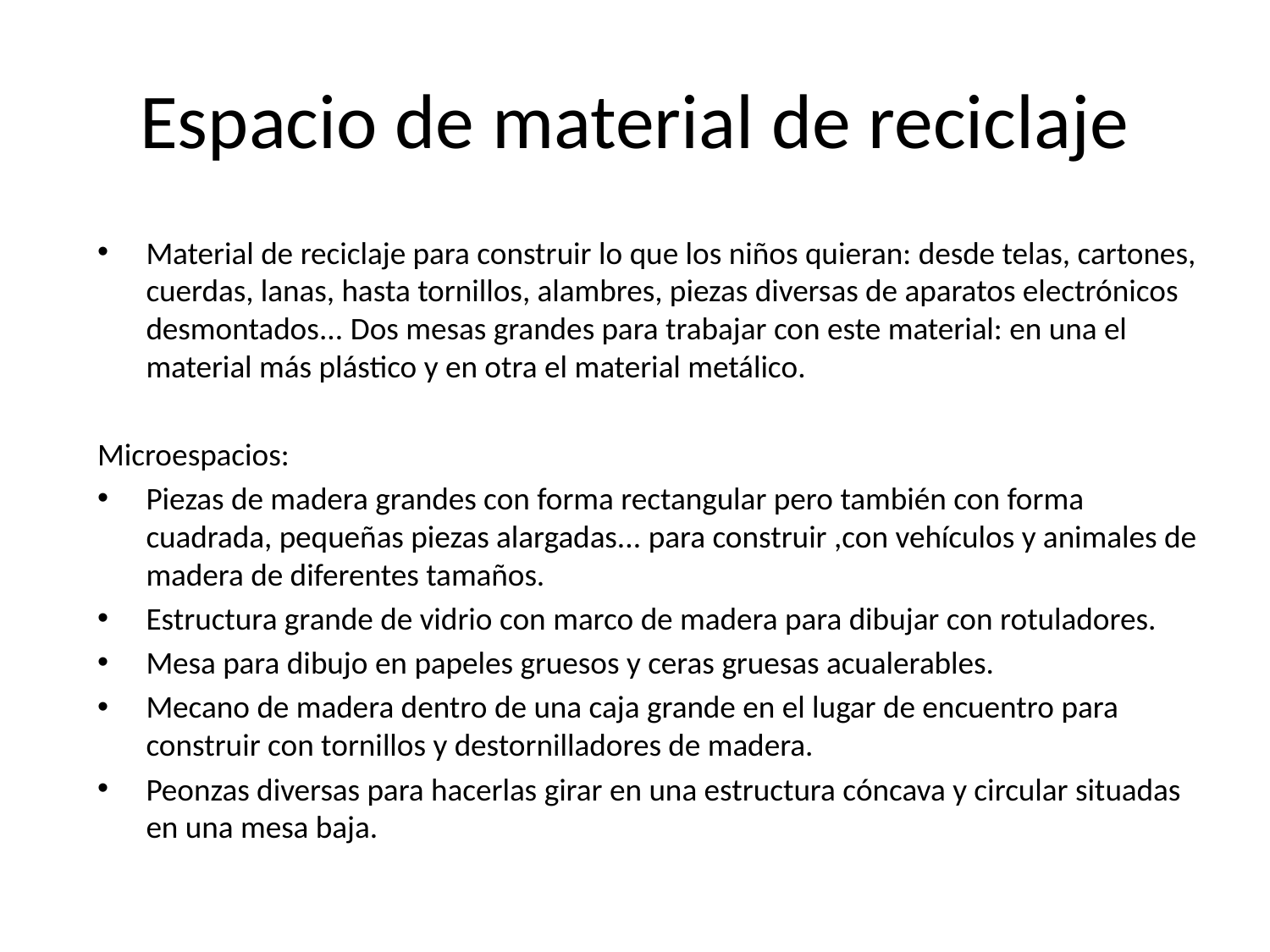

# Espacio de material de reciclaje
Material de reciclaje para construir lo que los niños quieran: desde telas, cartones, cuerdas, lanas, hasta tornillos, alambres, piezas diversas de aparatos electrónicos desmontados... Dos mesas grandes para trabajar con este material: en una el material más plástico y en otra el material metálico.

Microespacios:
Piezas de madera grandes con forma rectangular pero también con forma cuadrada, pequeñas piezas alargadas... para construir ,con vehículos y animales de madera de diferentes tamaños.
Estructura grande de vidrio con marco de madera para dibujar con rotuladores.
Mesa para dibujo en papeles gruesos y ceras gruesas acualerables.
Mecano de madera dentro de una caja grande en el lugar de encuentro para construir con tornillos y destornilladores de madera.
Peonzas diversas para hacerlas girar en una estructura cóncava y circular situadas en una mesa baja.